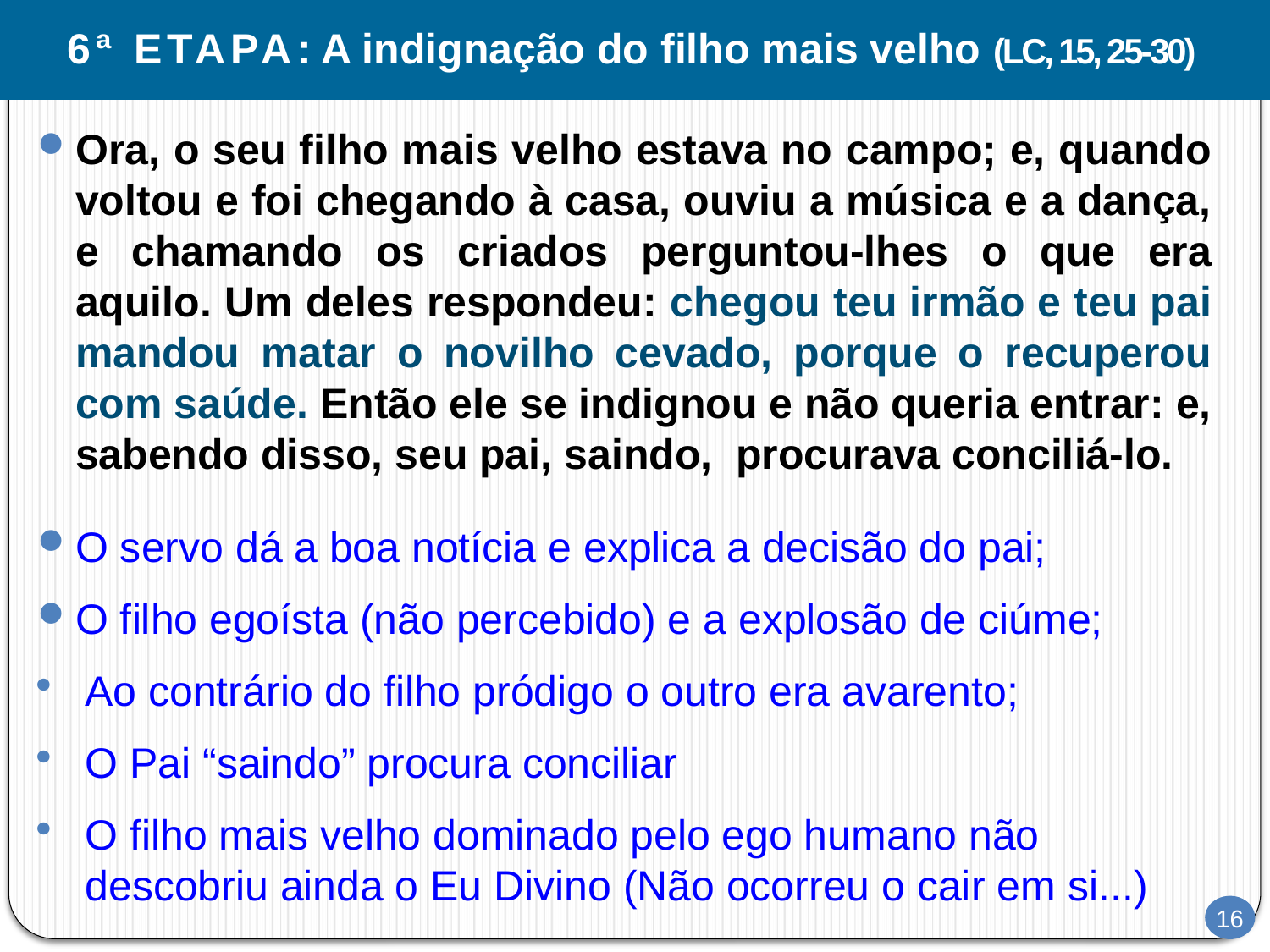

6ª ETAPA: A indignação do filho mais velho (LC, 15, 25-30)
Ora, o seu filho mais velho estava no campo; e, quando voltou e foi chegando à casa, ouviu a música e a dança, e chamando os criados perguntou-lhes o que era aquilo. Um deles respondeu: chegou teu irmão e teu pai mandou matar o novilho cevado, porque o recuperou com saúde. Então ele se indignou e não queria entrar: e, sabendo disso, seu pai, saindo,  procurava conciliá-lo.
O servo dá a boa notícia e explica a decisão do pai;
O filho egoísta (não percebido) e a explosão de ciúme;
Ao contrário do filho pródigo o outro era avarento;
O Pai “saindo” procura conciliar
O filho mais velho dominado pelo ego humano não descobriu ainda o Eu Divino (Não ocorreu o cair em si...)

16